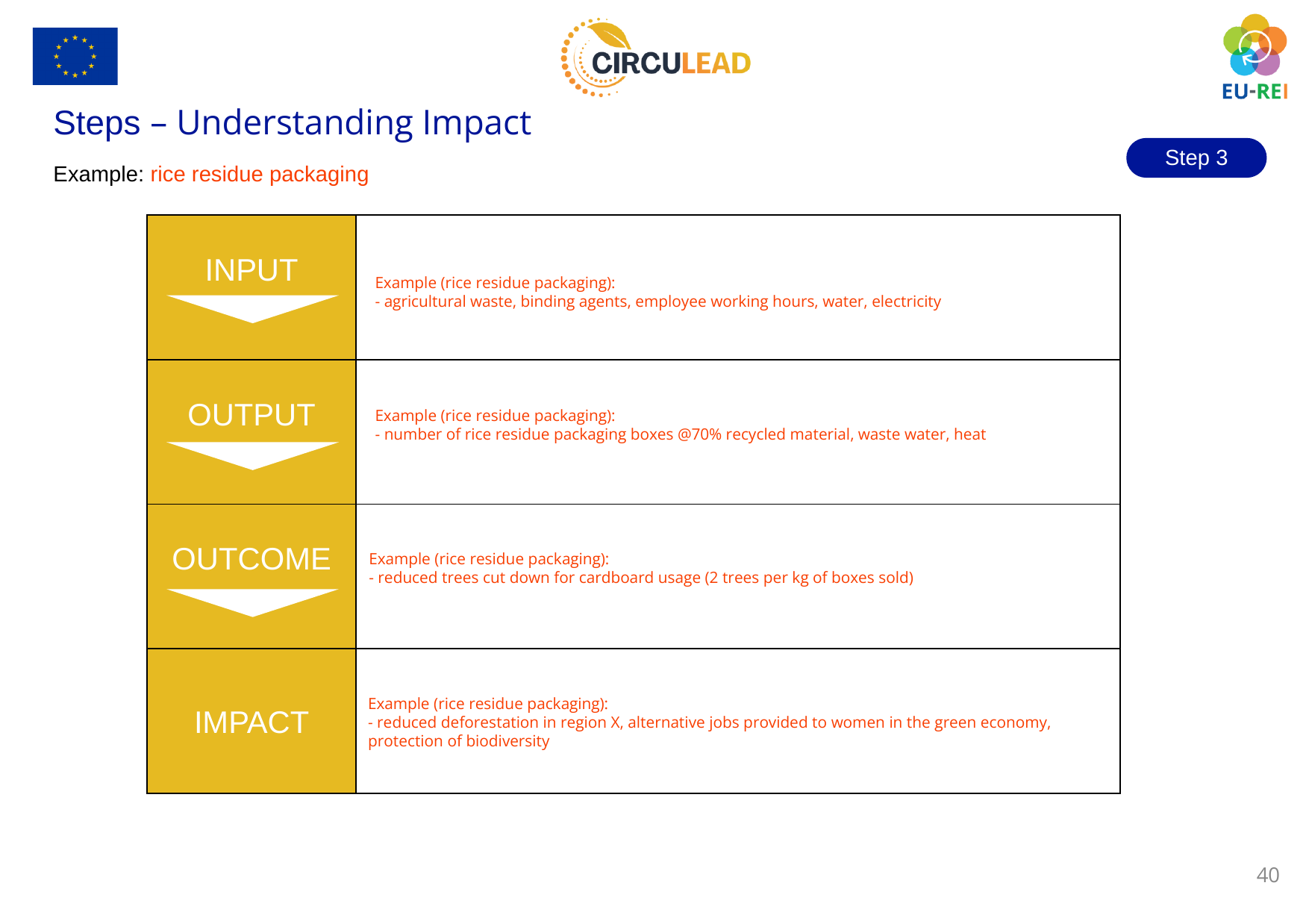

Steps – Understanding Impact

Step 3
Example: rice residue packaging
| INPUT |  |
| --- | --- |
| OUTPUT |  |
| OUTCOME |  |
| IMPACT |  |
Example (rice residue packaging):
- agricultural waste, binding agents, employee working hours, water, electricity

Example (rice residue packaging):
- number of rice residue packaging boxes @70% recycled material, waste water, heat

Example (rice residue packaging):
- reduced trees cut down for cardboard usage (2 trees per kg of boxes sold)

Example (rice residue packaging):
- reduced deforestation in region X, alternative jobs provided to women in the green economy, protection of biodiversity
40